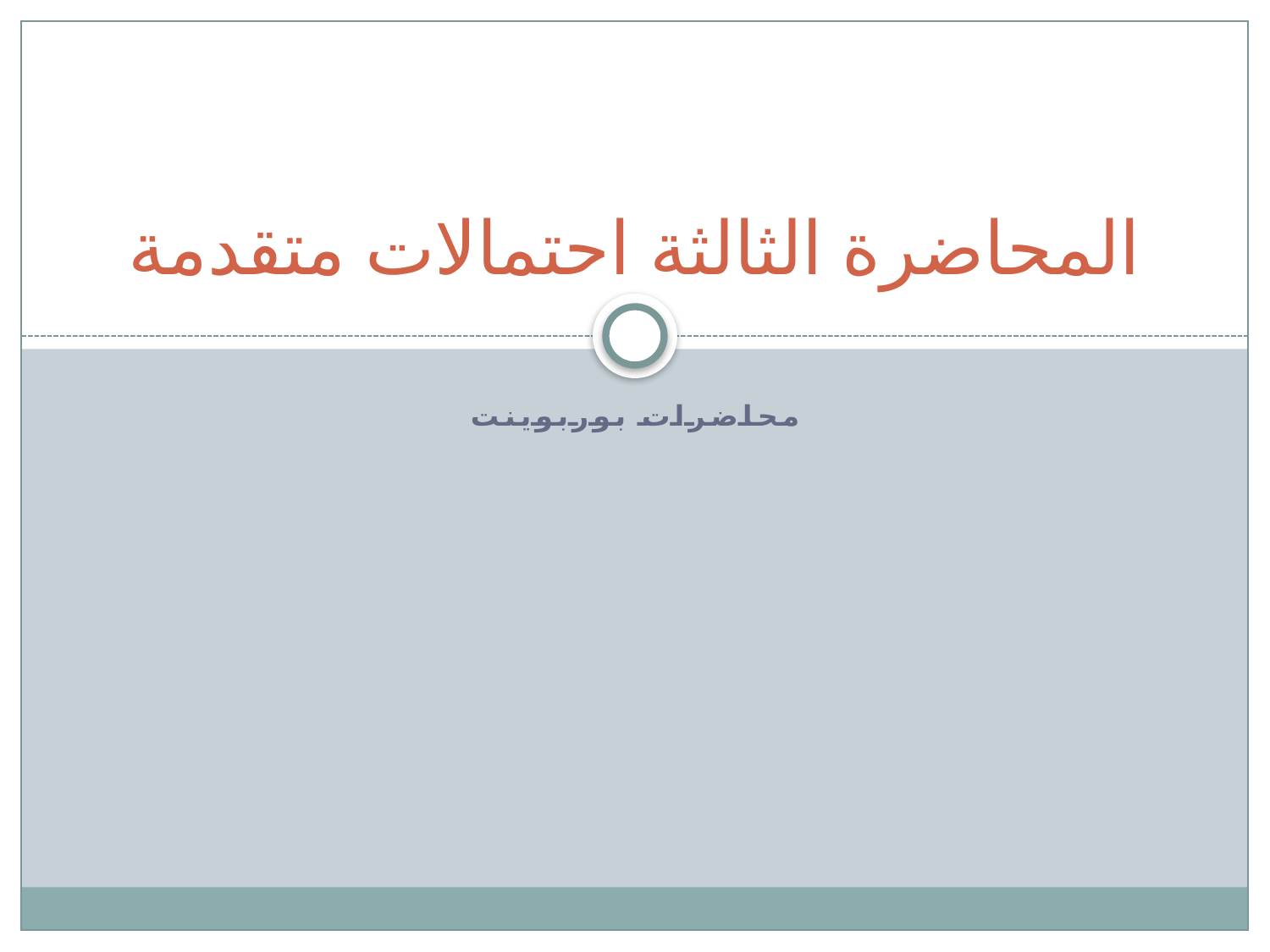

# المحاضرة الثالثة احتمالات متقدمة
محاضرات بوربوينت